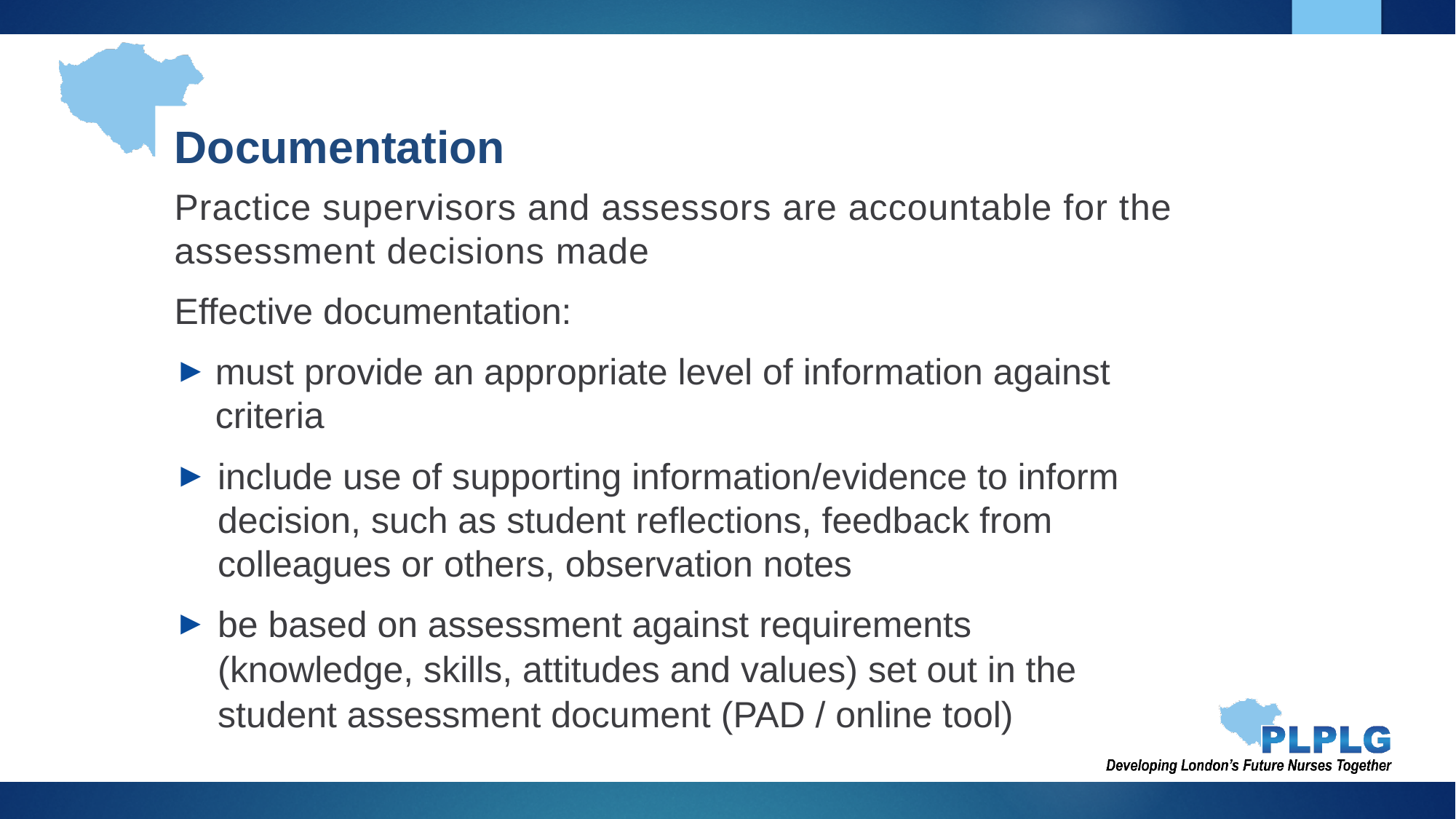

Documentation
Practice supervisors and assessors are accountable for the assessment decisions made
Effective documentation:
must provide an appropriate level of information against criteria
include use of supporting information/evidence to inform decision, such as student reflections, feedback from colleagues or others, observation notes
be based on assessment against requirements (knowledge, skills, attitudes and values) set out in the student assessment document (PAD / online tool)